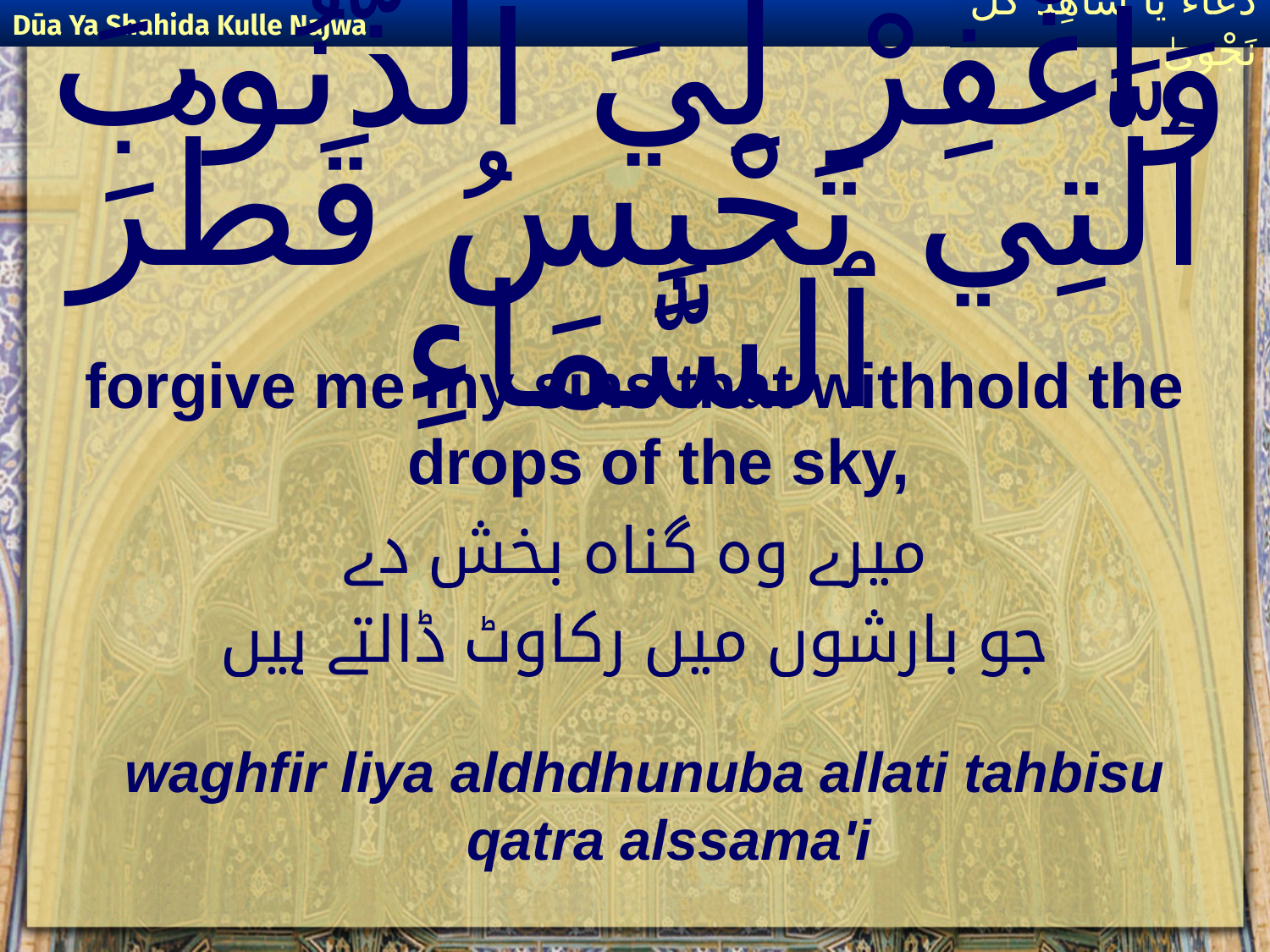

Dūa Ya Shahida Kulle Najwa
دُعَاءٌ يَا شَاهِدَ كُلِّ نَجْوَىٰ
# وَٱغْفِرْ لِيَ ٱلذُّنُوبَ ٱلَّتِي تَحْبِسُ قَطْرَ ٱلسَّمَاءِ
forgive me my sins that withhold the drops of the sky,
میرے وہ گناہ بخش دے
جو بارشوں میں رکاوٹ ڈالتے ہیں

waghfir liya aldhdhunuba allati tahbisu qatra alssama'i